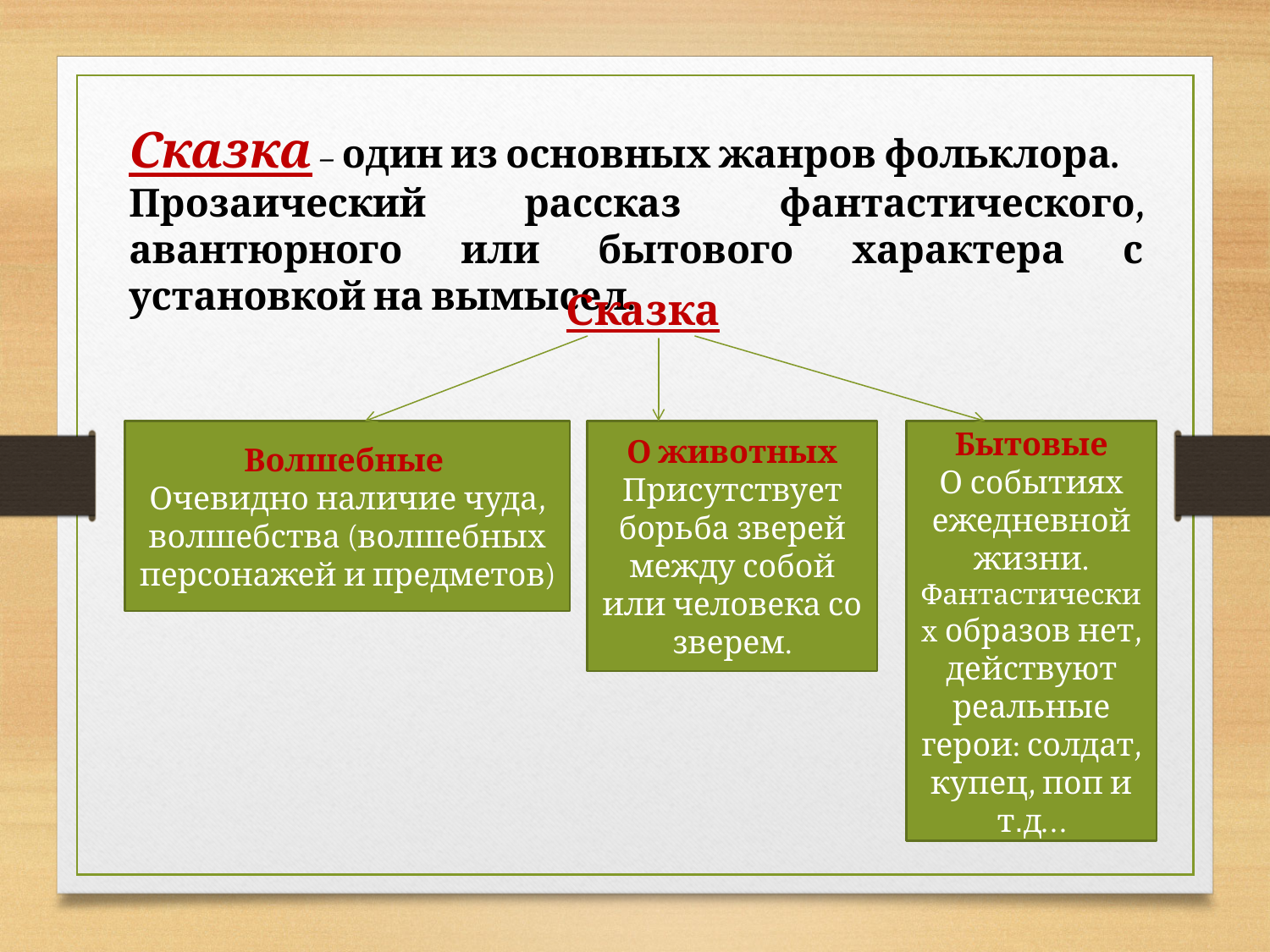

Сказка – один из основных жанров фольклора.
Прозаический рассказ фантастического, авантюрного или бытового характера с установкой на вымысел.
Сказка
Волшебные
Очевидно наличие чуда, волшебства (волшебных персонажей и предметов)
О животных
Присутствует борьба зверей между собой или человека со зверем.
Бытовые
О событиях ежедневной жизни. Фантастических образов нет, действуют реальные герои: солдат, купец, поп и т.д…